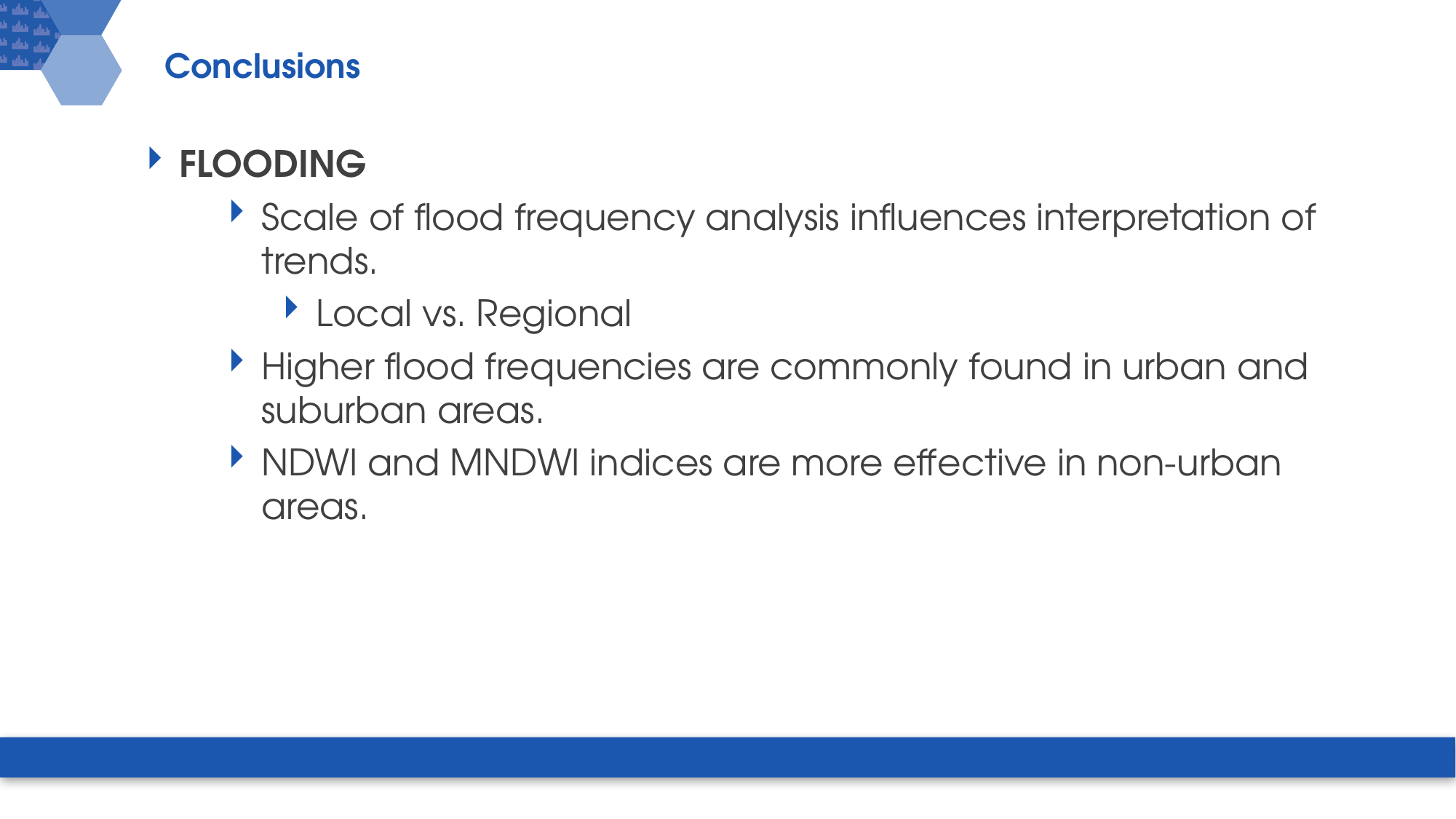

# Conclusions
FLOODING
Scale of flood frequency analysis influences interpretation of trends.
Local vs. Regional
Higher flood frequencies are commonly found in urban and suburban areas.
NDWI and MNDWI indices are more effective in non-urban areas.